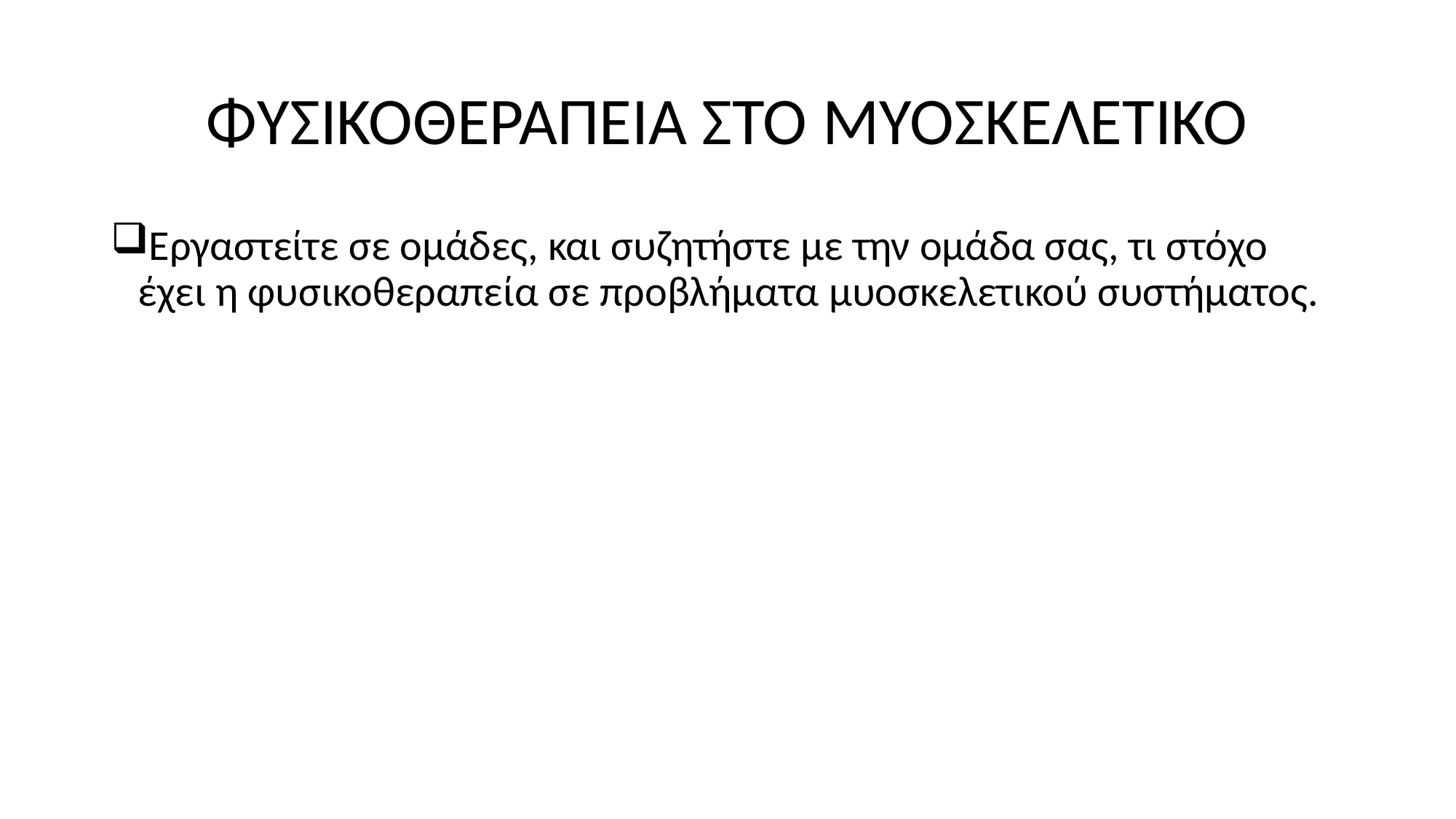

# ΦΥΣΙΚΟΘΕΡΑΠΕΙΑ ΣΤΟ ΜΥΟΣΚΕΛΕΤΙΚΟ
Εργαστείτε σε ομάδες, και συζητήστε με την ομάδα σας, τι στόχο έχει η φυσικοθεραπεία σε προβλήματα μυοσκελετικού συστήματος.